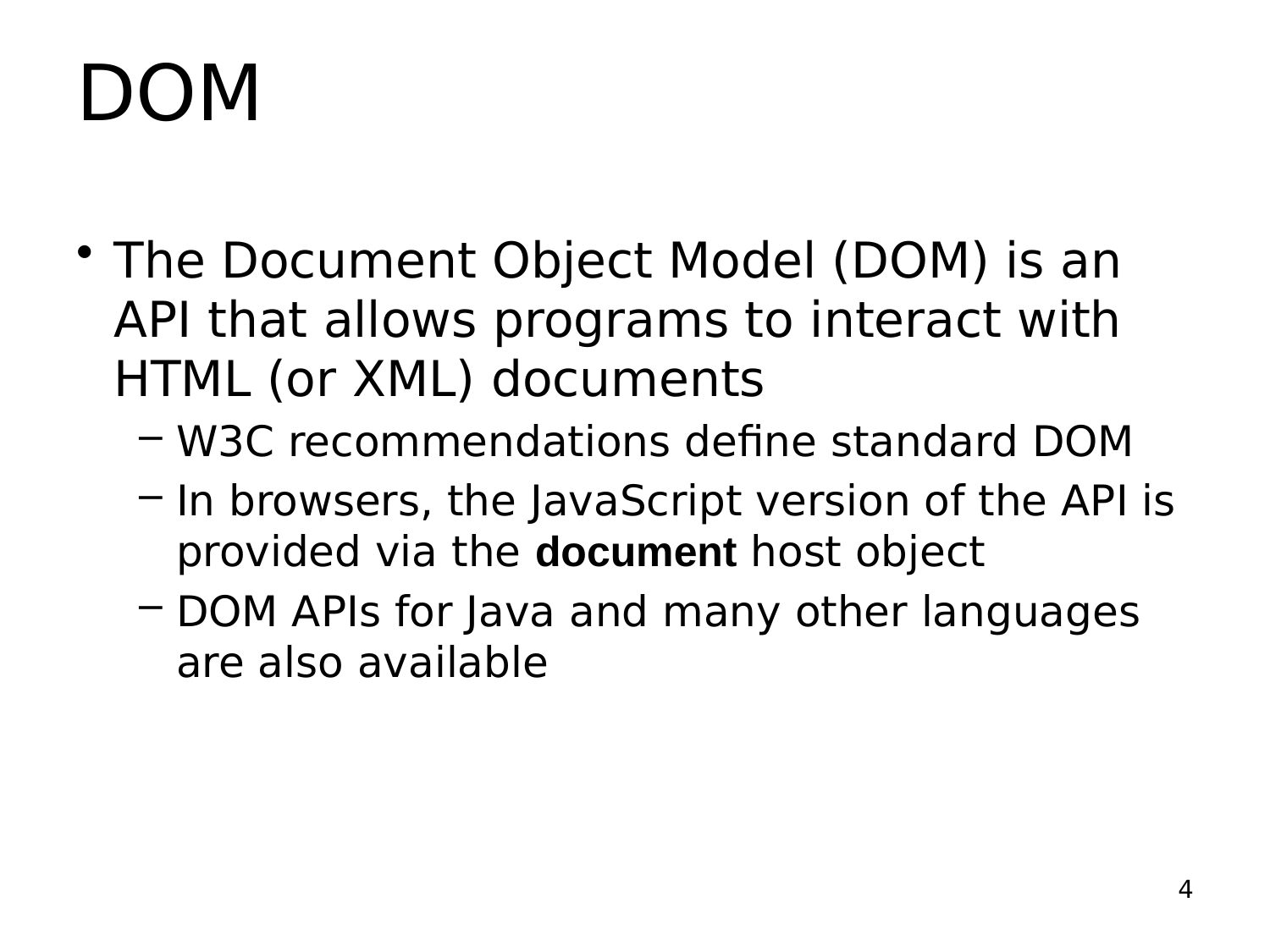

# DOM
The Document Object Model (DOM) is an API that allows programs to interact with HTML (or XML) documents
W3C recommendations define standard DOM
In browsers, the JavaScript version of the API is provided via the document host object
DOM APIs for Java and many other languages are also available
4